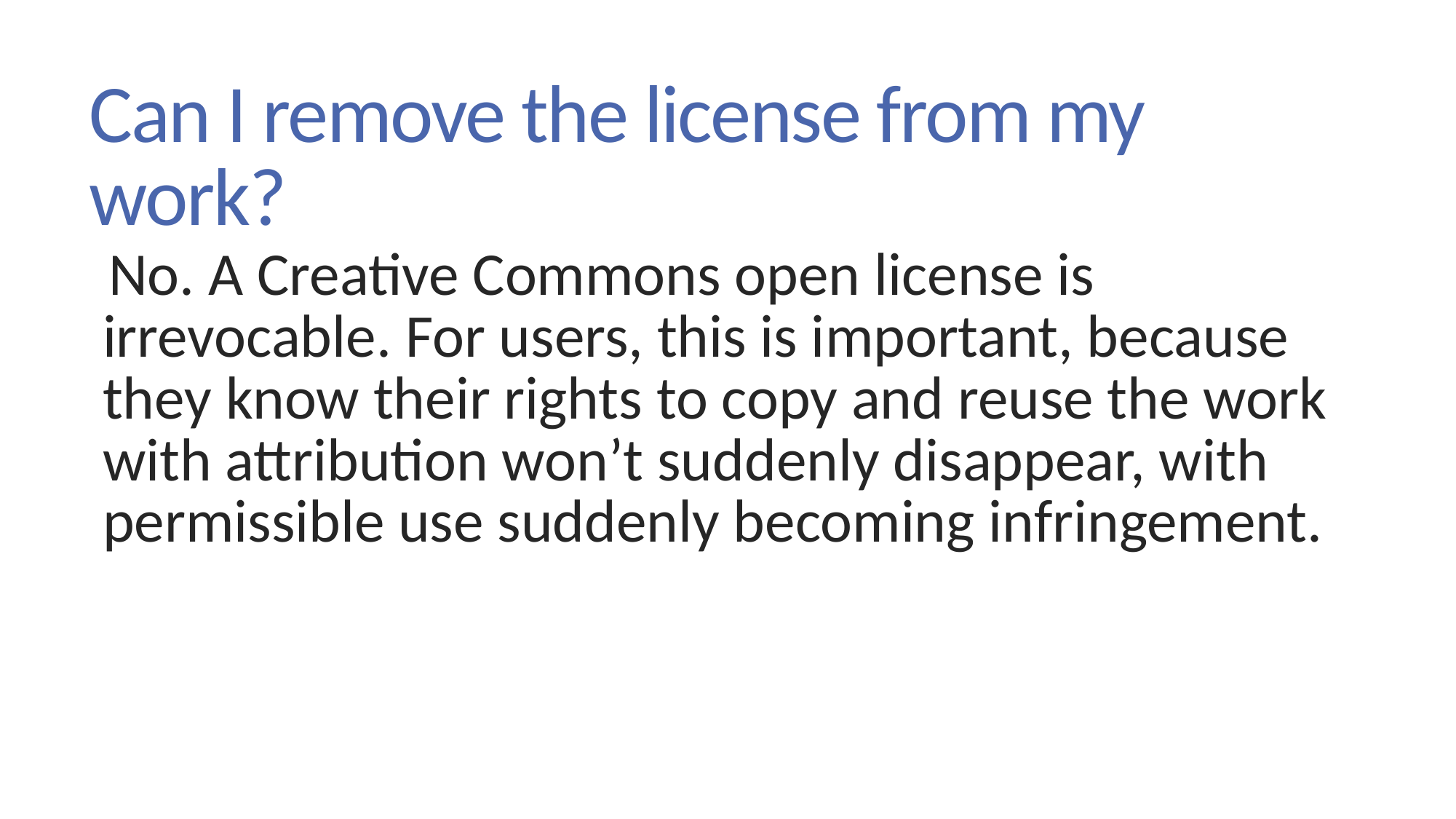

# Can I remove the license from my work?
No. A Creative Commons open license is irrevocable. For users, this is important, because they know their rights to copy and reuse the work with attribution won’t suddenly disappear, with permissible use suddenly becoming infringement.